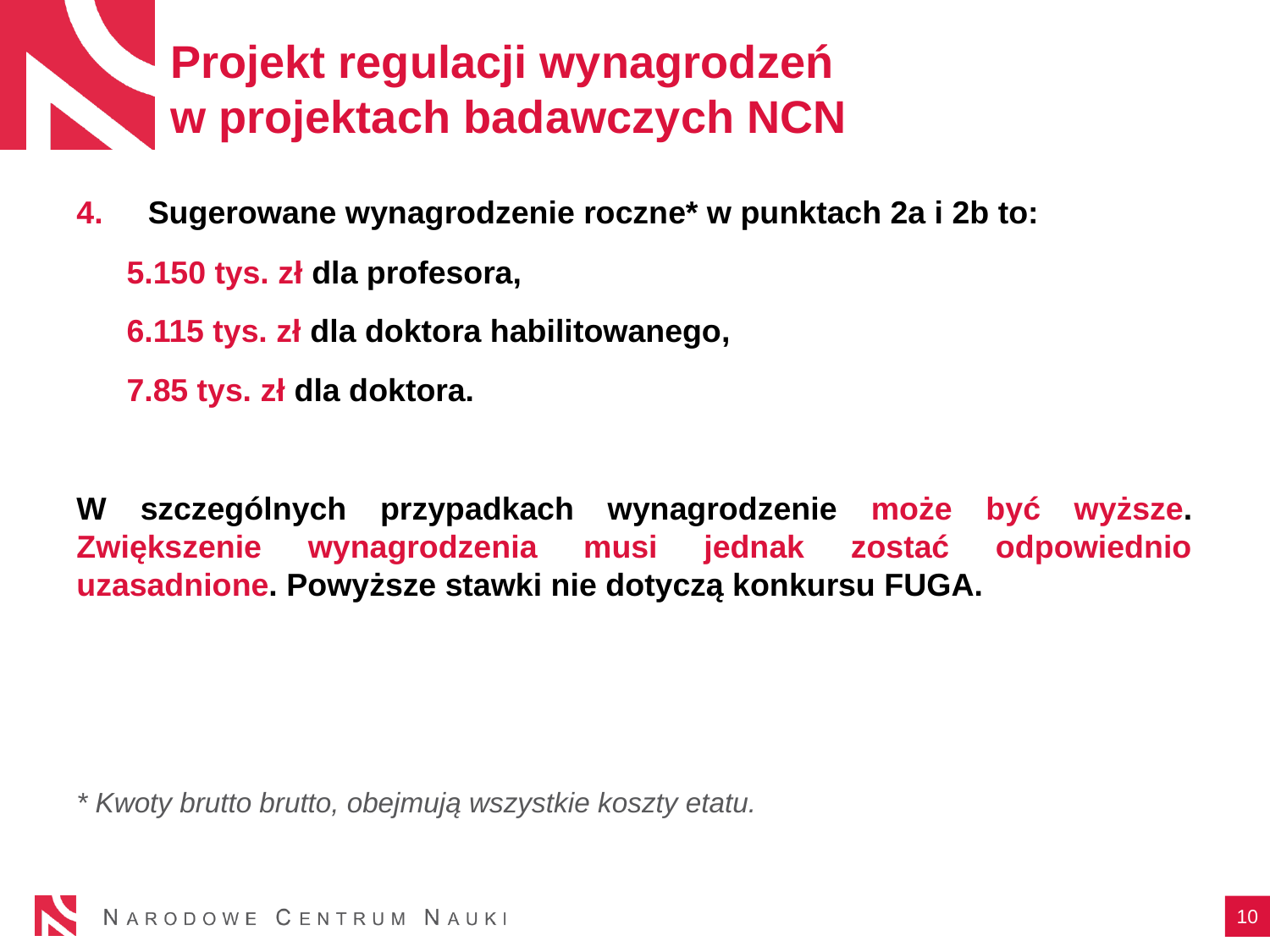

Projekt regulacji wynagrodzeń
w projektach badawczych NCN
Sugerowane wynagrodzenie roczne* w punktach 2a i 2b to:
150 tys. zł dla profesora,
115 tys. zł dla doktora habilitowanego,
85 tys. zł dla doktora.

W szczególnych przypadkach wynagrodzenie może być wyższe. Zwiększenie wynagrodzenia musi jednak zostać odpowiednio uzasadnione. Powyższe stawki nie dotyczą konkursu FUGA.

* Kwoty brutto brutto, obejmują wszystkie koszty etatu.

10